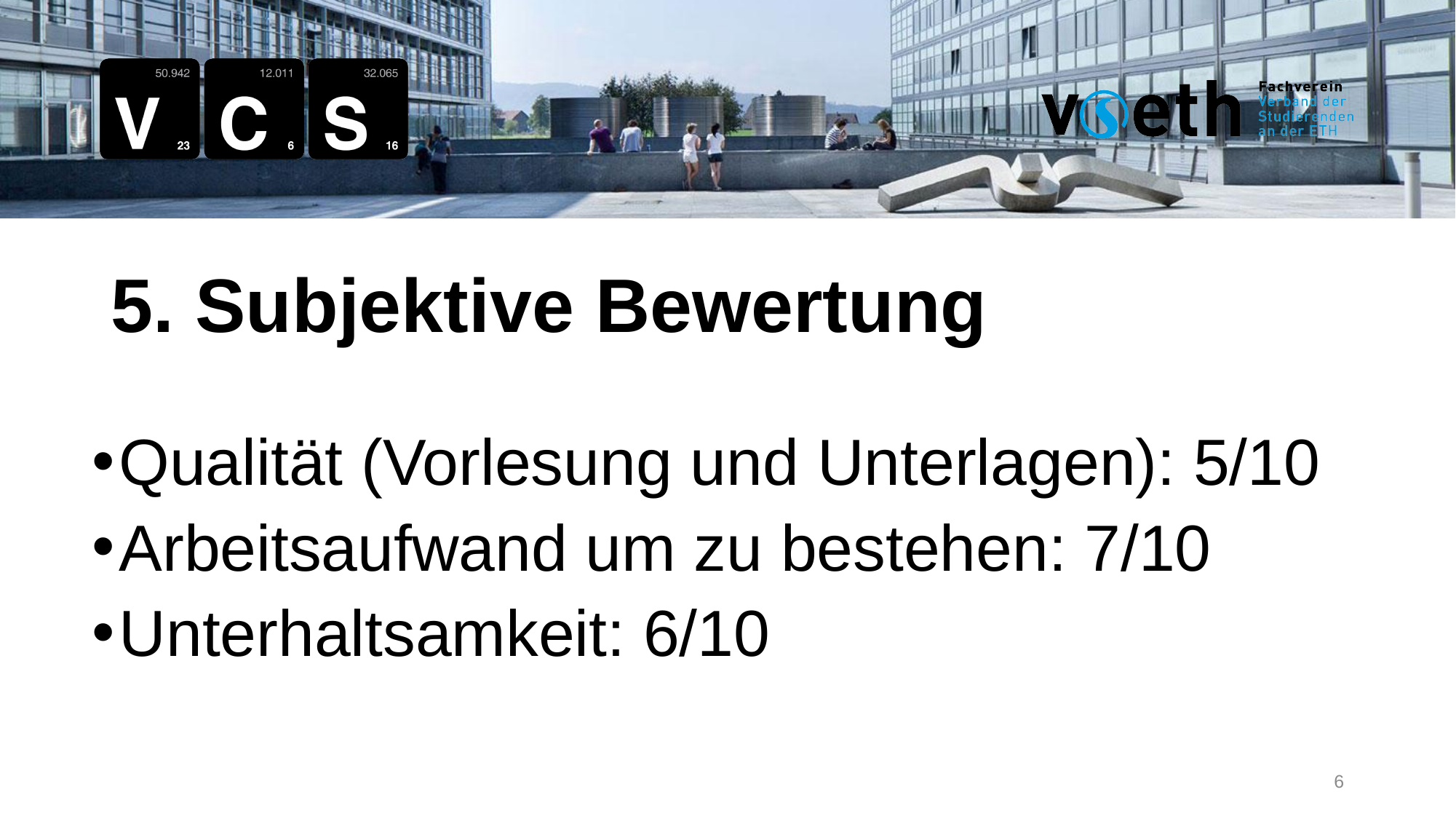

5. Subjektive Bewertung

Qualität (Vorlesung und Unterlagen): 5/10
Arbeitsaufwand um zu bestehen: 7/10
Unterhaltsamkeit: 6/10

6